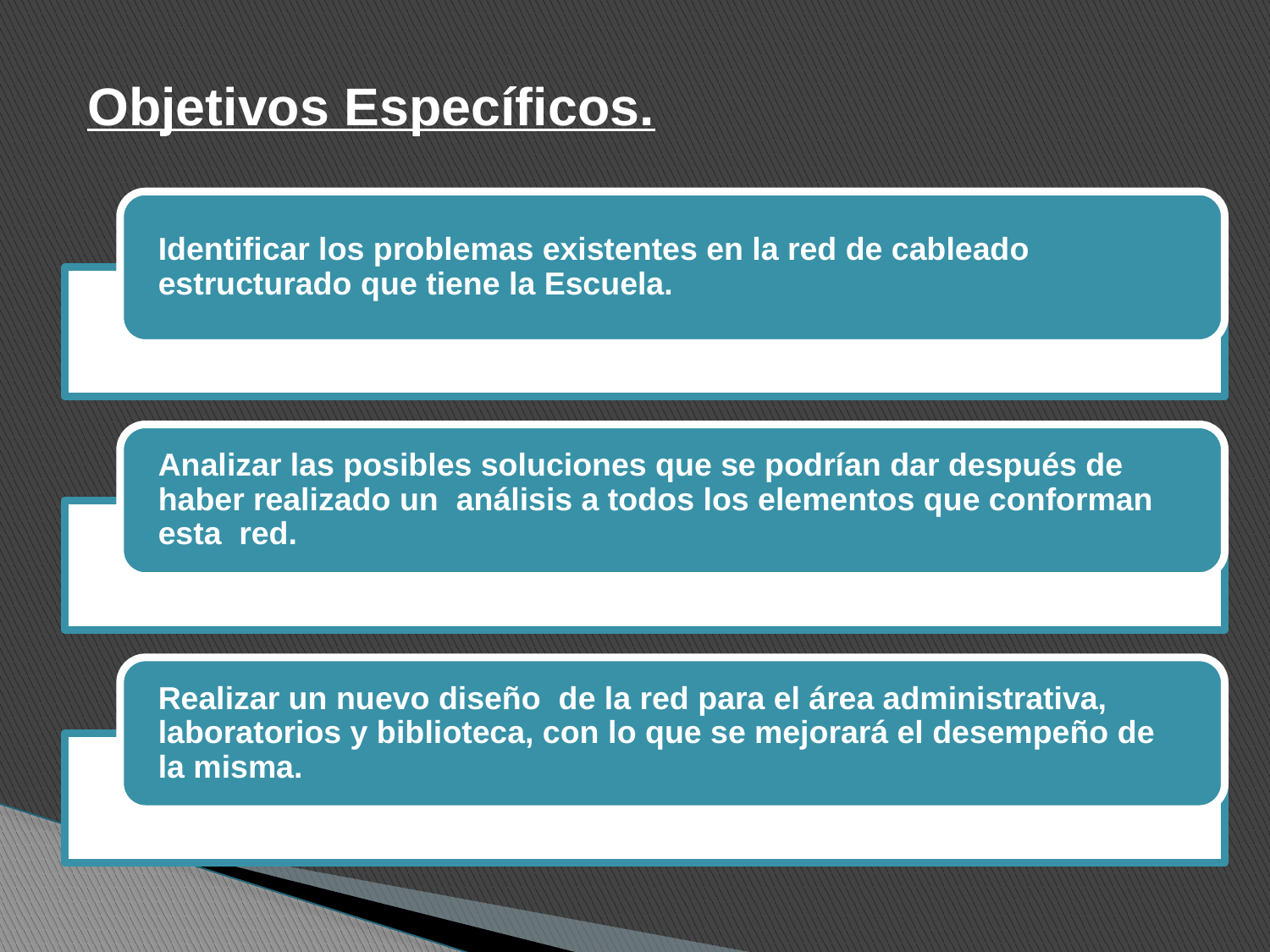

Objetivos Específicos.

Identificar los problemas existentes en la red de cableado estructurado que tiene la Escuela.

Analizar las posibles soluciones que se podrían dar después de haber realizado un  análisis a todos los elementos que conforman esta  red.

Realizar un nuevo diseño  de la red para el área administrativa, laboratorios y biblioteca, con lo que se mejorará el desempeño de la misma.